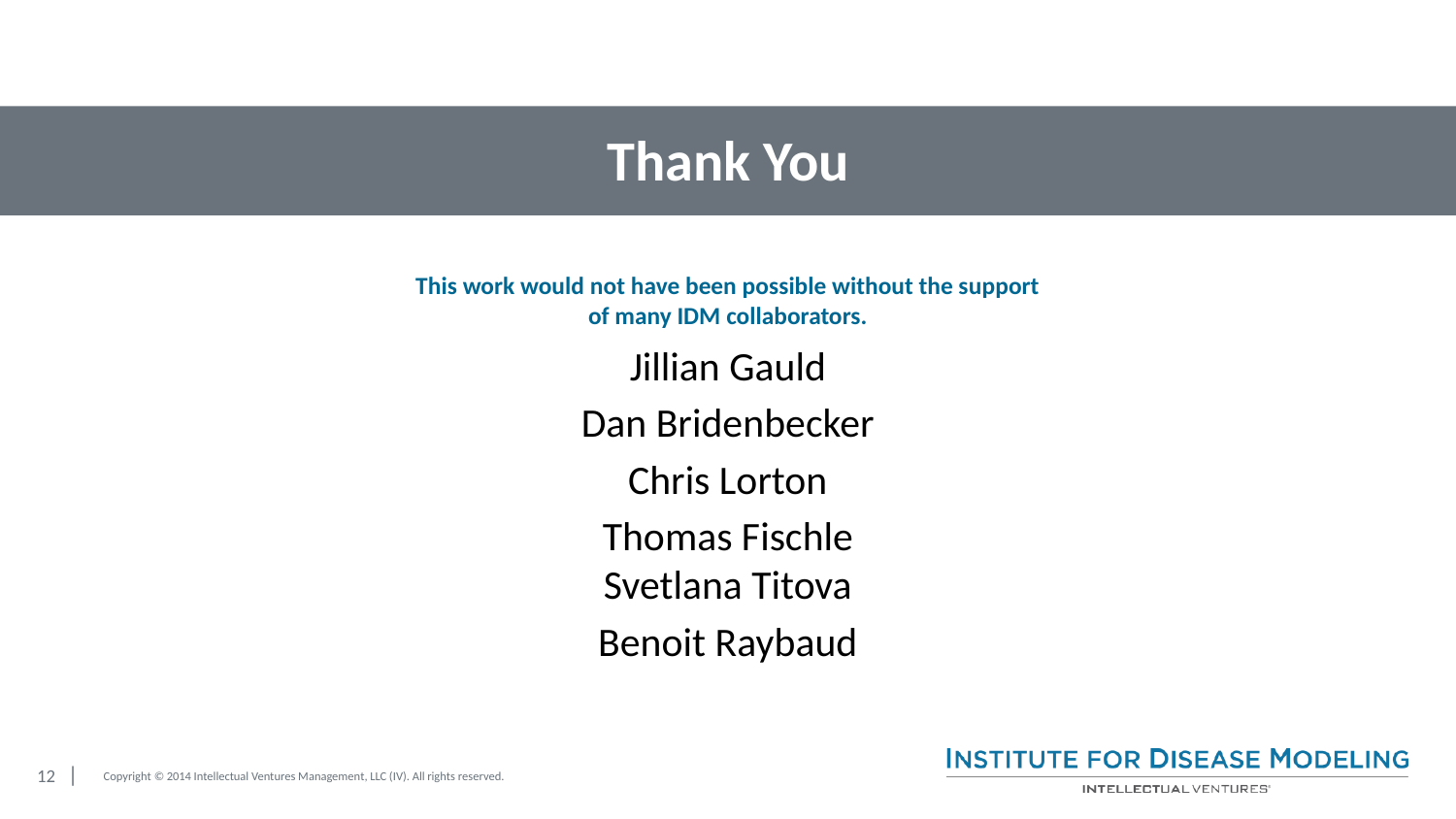

Thank You
This work would not have been possible without the support of many IDM collaborators.
Jillian Gauld
Dan Bridenbecker
Chris Lorton
Thomas Fischle
Svetlana Titova
Benoit Raybaud